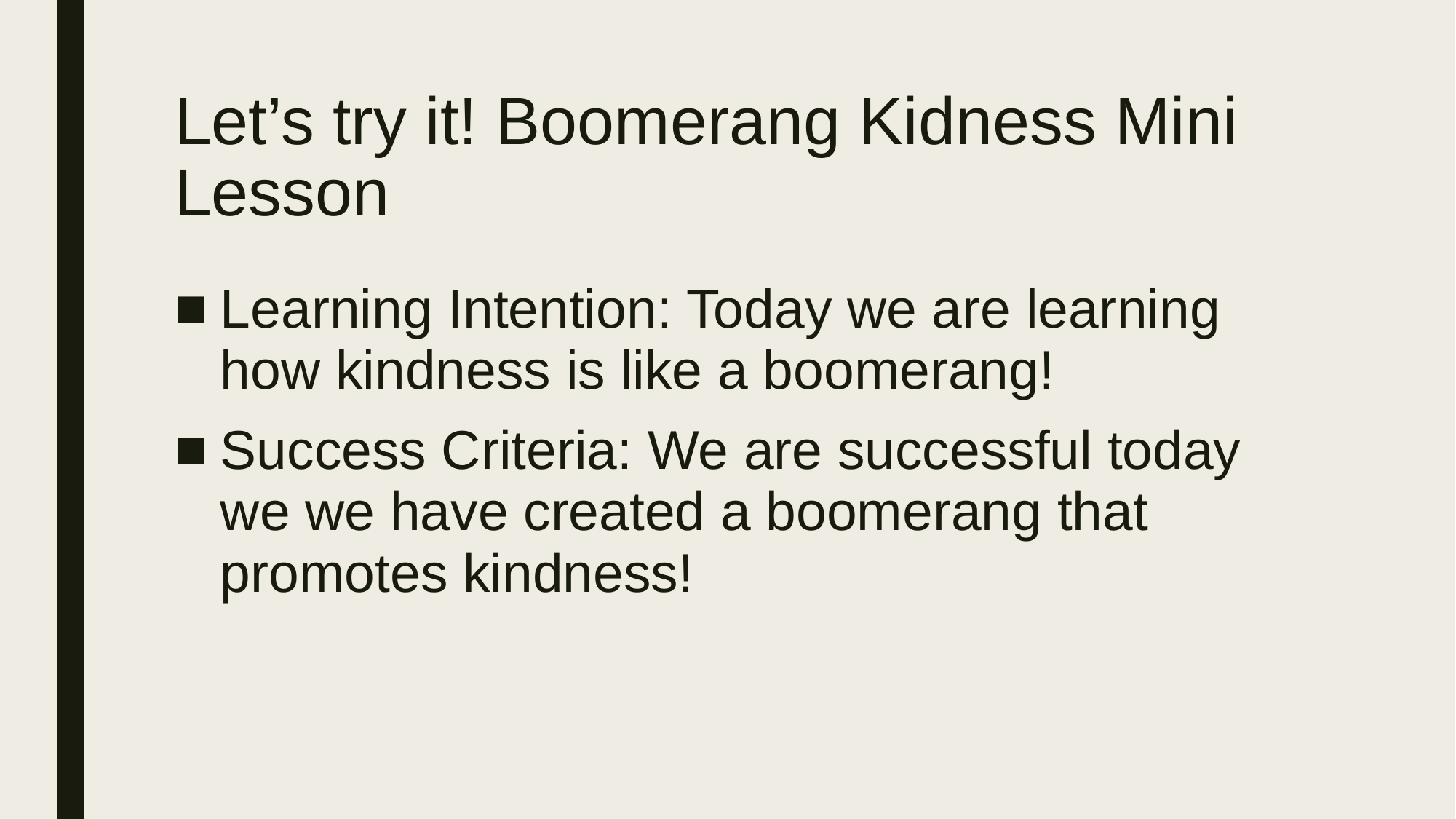

# Let’s try it! Boomerang Kidness Mini Lesson
Learning Intention: Today we are learning how kindness is like a boomerang!
Success Criteria: We are successful today we we have created a boomerang that promotes kindness!